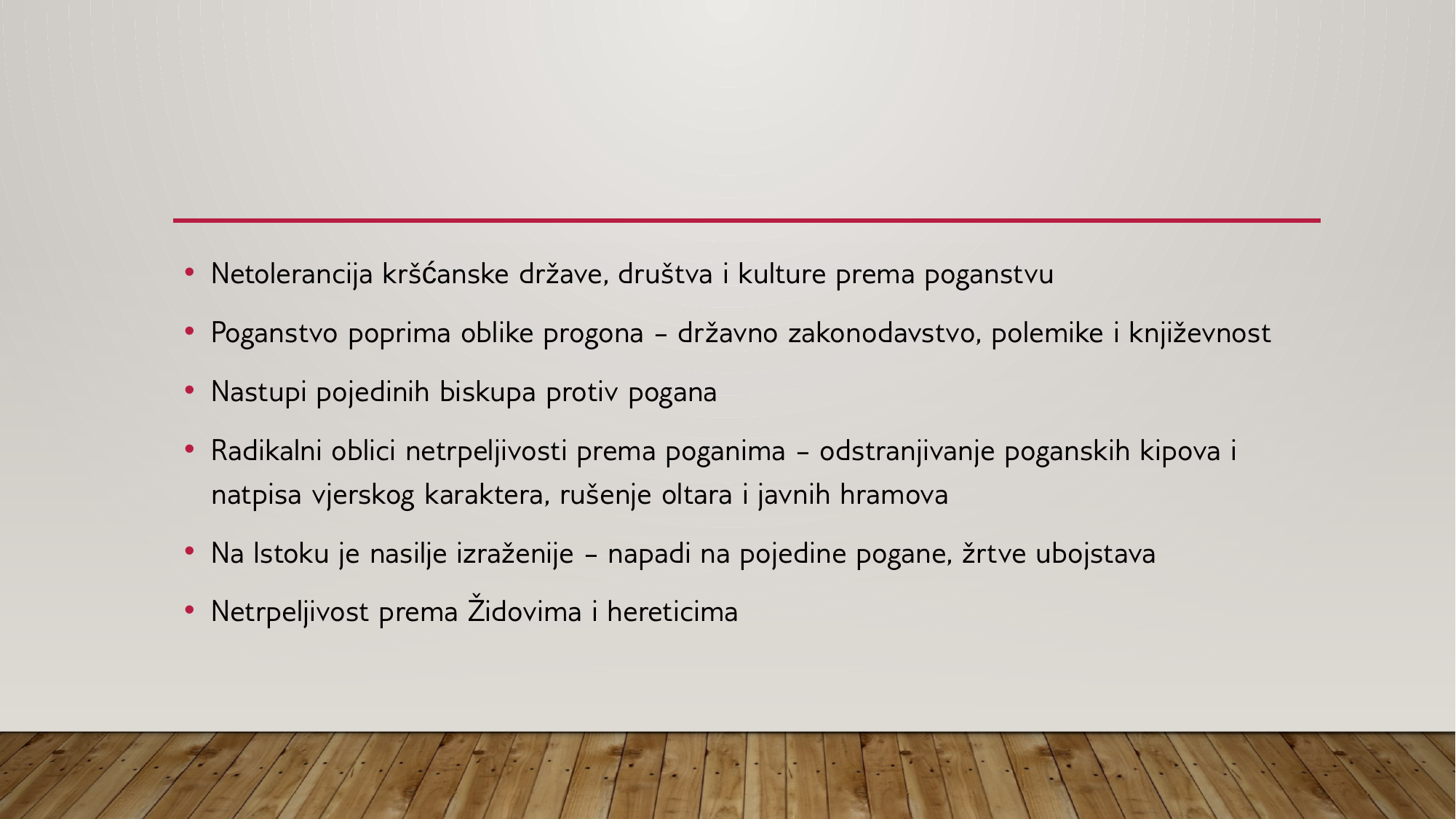

#
Netolerancija kršćanske države, društva i kulture prema poganstvu
Poganstvo poprima oblike progona – državno zakonodavstvo, polemike i književnost
Nastupi pojedinih biskupa protiv pogana
Radikalni oblici netrpeljivosti prema poganima – odstranjivanje poganskih kipova i natpisa vjerskog karaktera, rušenje oltara i javnih hramova
Na Istoku je nasilje izraženije – napadi na pojedine pogane, žrtve ubojstava
Netrpeljivost prema Židovima i hereticima